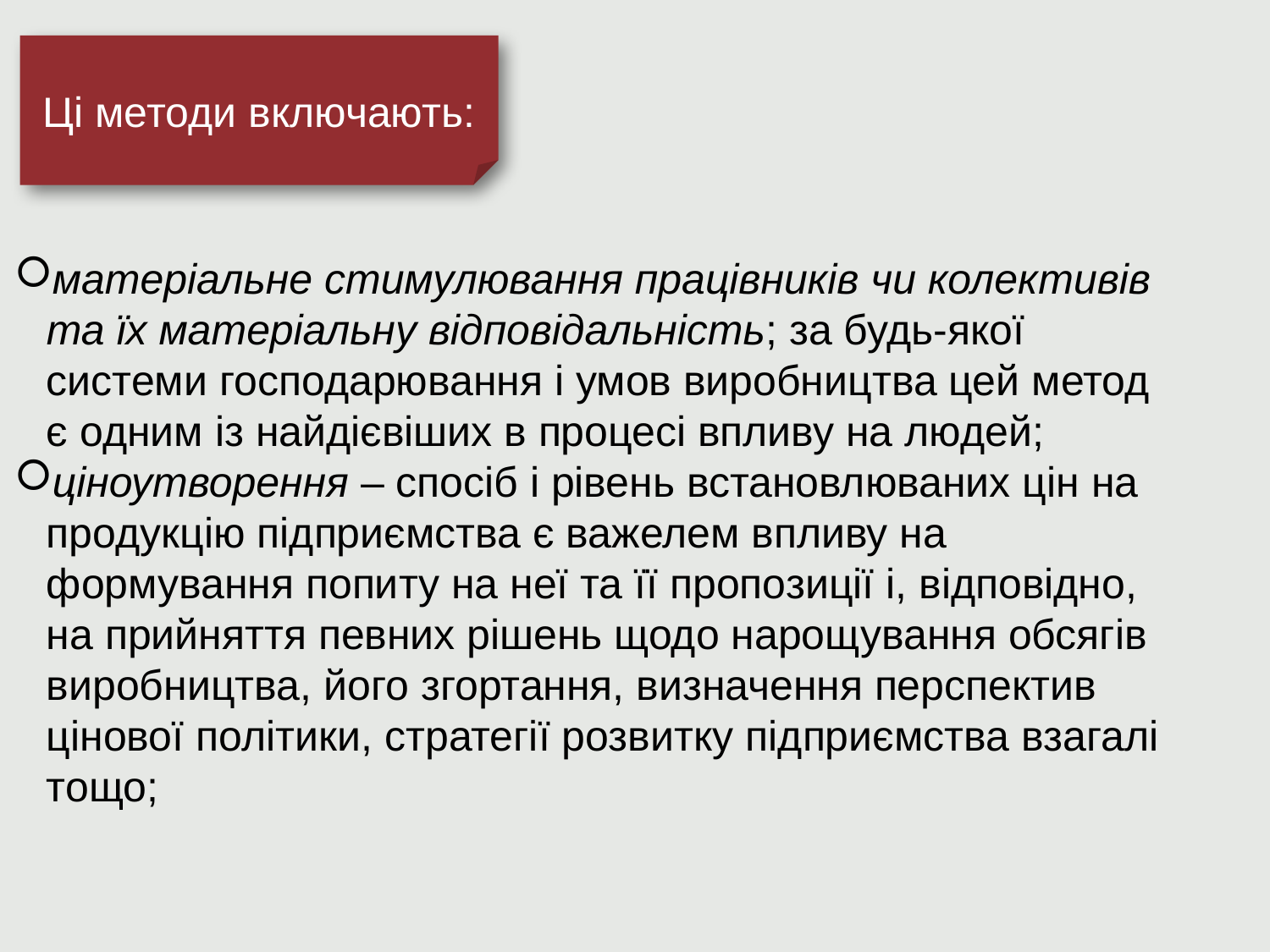

Ці методи включають:
матеріальне стимулювання працівників чи колективів та їх матеріальну відповідальність; за будь-якої системи господарювання і умов виробництва цей метод є одним із найдієвіших в процесі впливу на людей;
ціноутворення – спосіб і рівень встановлюваних цін на продукцію підприємства є важелем впливу на формування попиту на неї та її пропозиції і, відповідно, на прийняття певних рішень щодо нарощування обсягів виробництва, його згортання, визначення перспектив цінової політики, стратегії розвитку підприємства взагалі тощо;